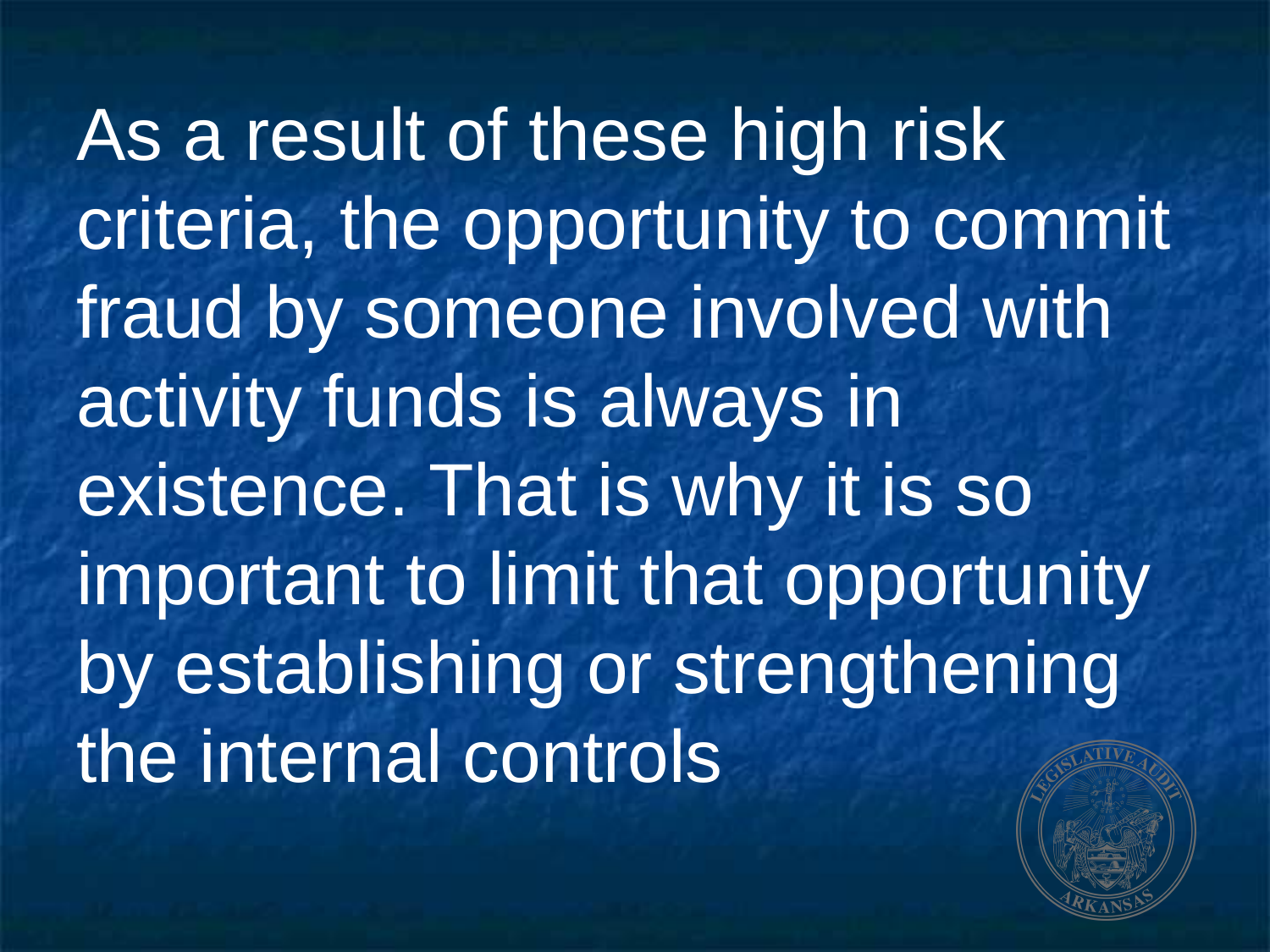

# As a result of these high risk criteria, the opportunity to commit fraud by someone involved with activity funds is always in existence. That is why it is so important to limit that opportunity by establishing or strengthening the internal controls